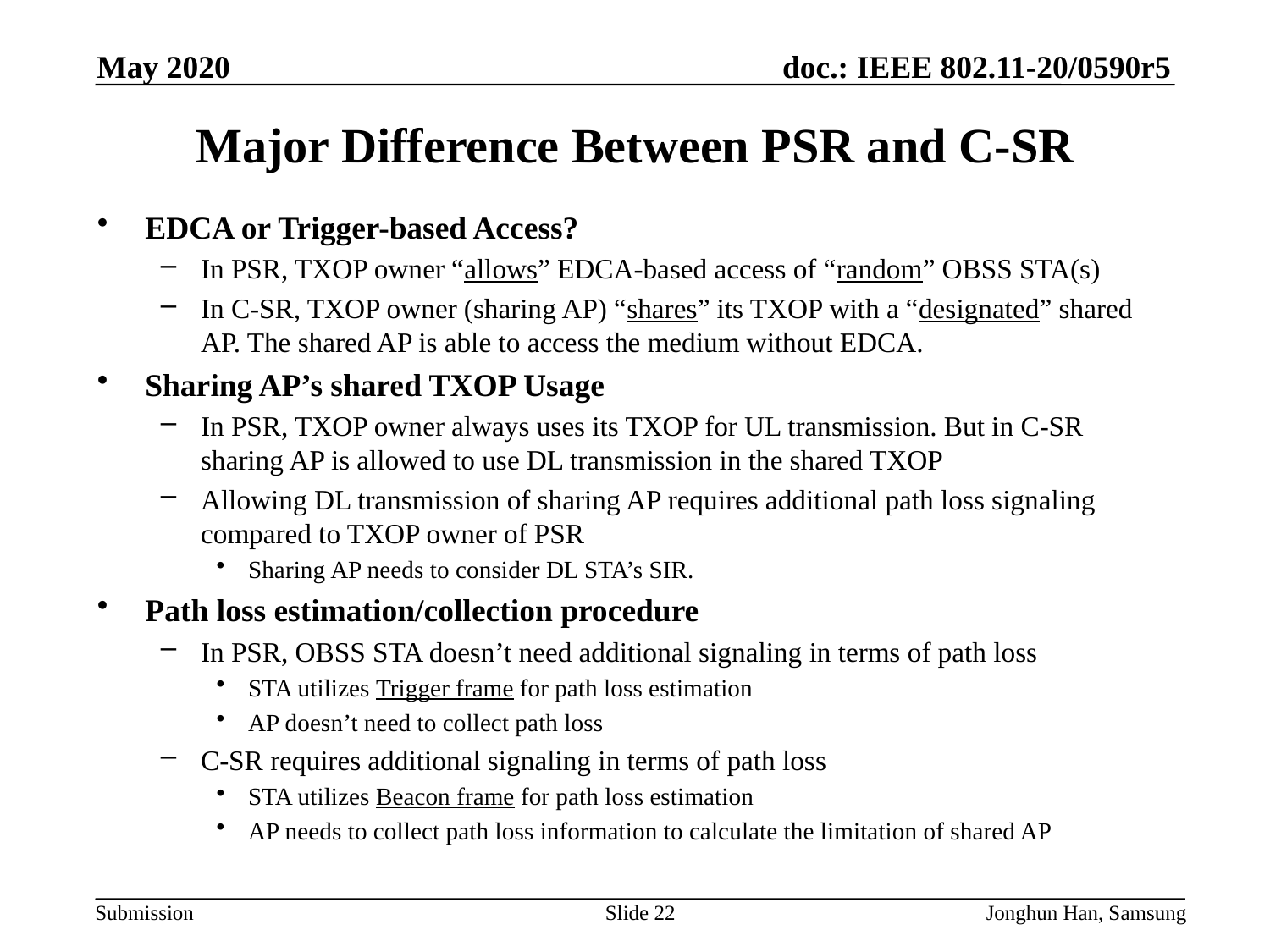

May 2020
# Major Difference Between PSR and C-SR
EDCA or Trigger-based Access?
In PSR, TXOP owner “allows” EDCA-based access of “random” OBSS STA(s)
In C-SR, TXOP owner (sharing AP) “shares” its TXOP with a “designated” shared AP. The shared AP is able to access the medium without EDCA.
Sharing AP’s shared TXOP Usage
In PSR, TXOP owner always uses its TXOP for UL transmission. But in C-SR sharing AP is allowed to use DL transmission in the shared TXOP
Allowing DL transmission of sharing AP requires additional path loss signaling compared to TXOP owner of PSR
Sharing AP needs to consider DL STA’s SIR.
Path loss estimation/collection procedure
In PSR, OBSS STA doesn’t need additional signaling in terms of path loss
STA utilizes Trigger frame for path loss estimation
AP doesn’t need to collect path loss
C-SR requires additional signaling in terms of path loss
STA utilizes Beacon frame for path loss estimation
AP needs to collect path loss information to calculate the limitation of shared AP
Slide 22
Jonghun Han, Samsung